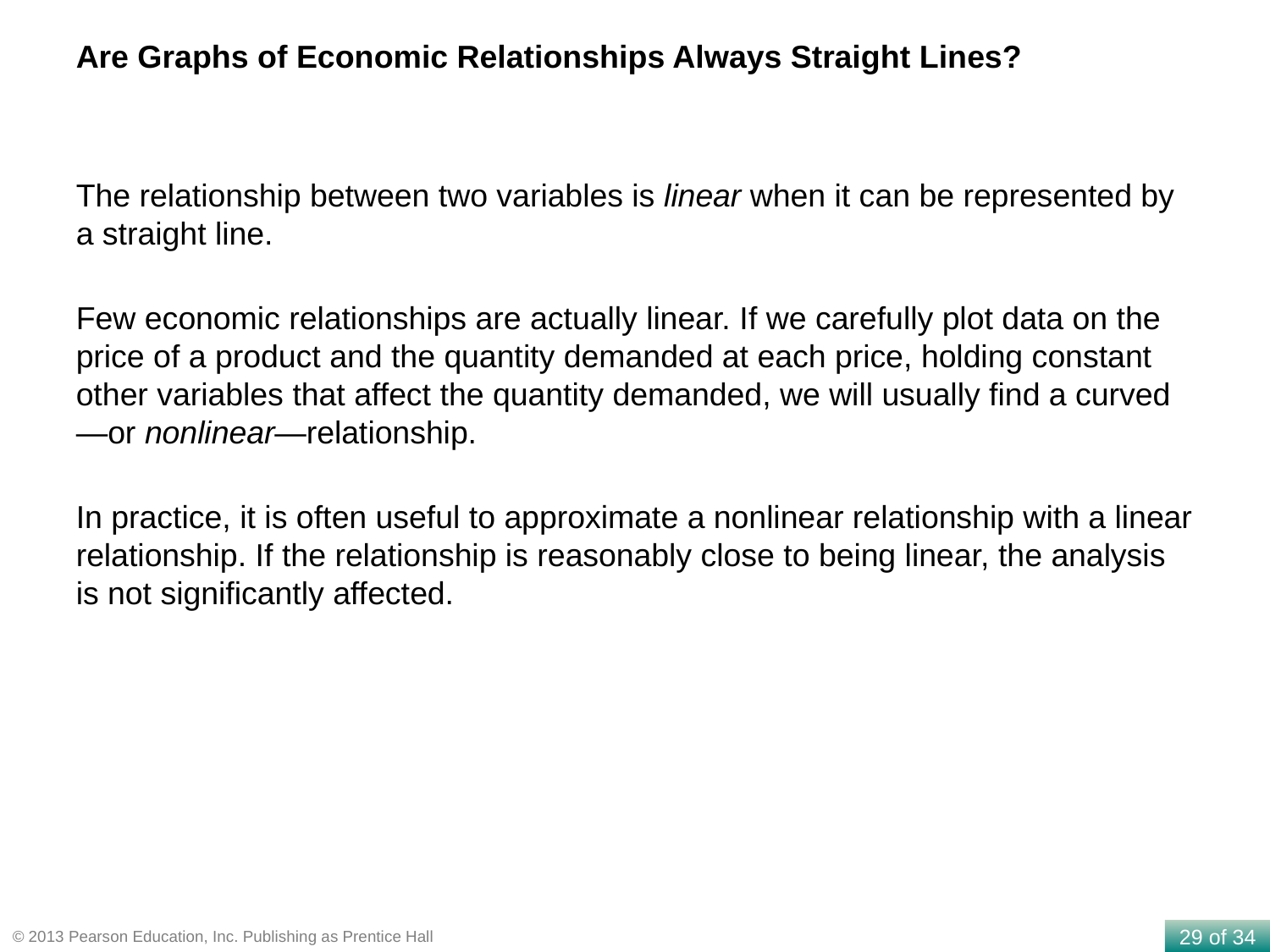

Are Graphs of Economic Relationships Always Straight Lines?
The relationship between two variables is linear when it can be represented by a straight line.

Few economic relationships are actually linear. If we carefully plot data on the price of a product and the quantity demanded at each price, holding constant other variables that affect the quantity demanded, we will usually find a curved—or nonlinear—relationship.

In practice, it is often useful to approximate a nonlinear relationship with a linear relationship. If the relationship is reasonably close to being linear, the analysis is not significantly affected.